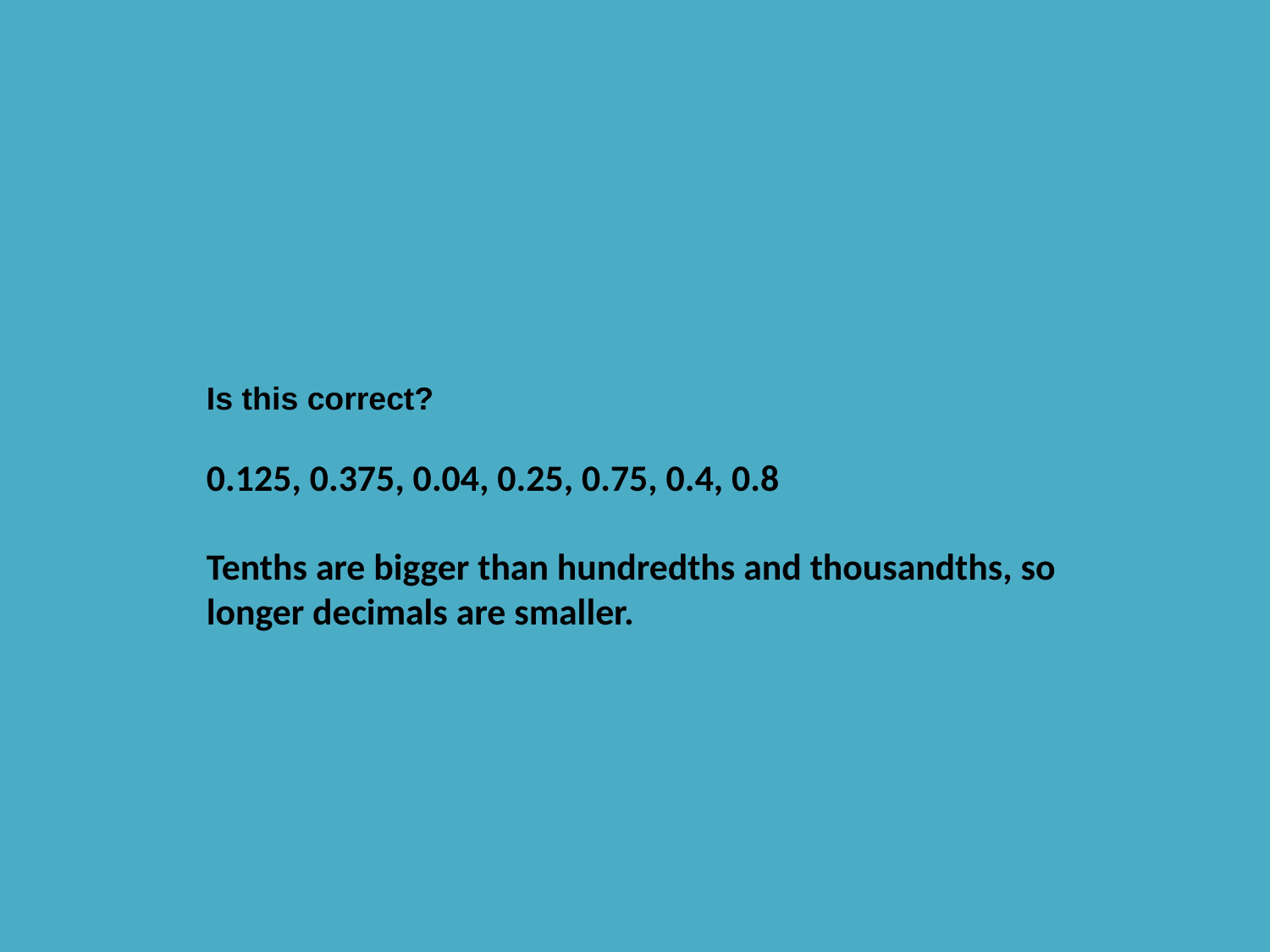

Is this correct?

0.125, 0.375, 0.04, 0.25, 0.75, 0.4, 0.8

Tenths are bigger than hundredths and thousandths, so
longer decimals are smaller.